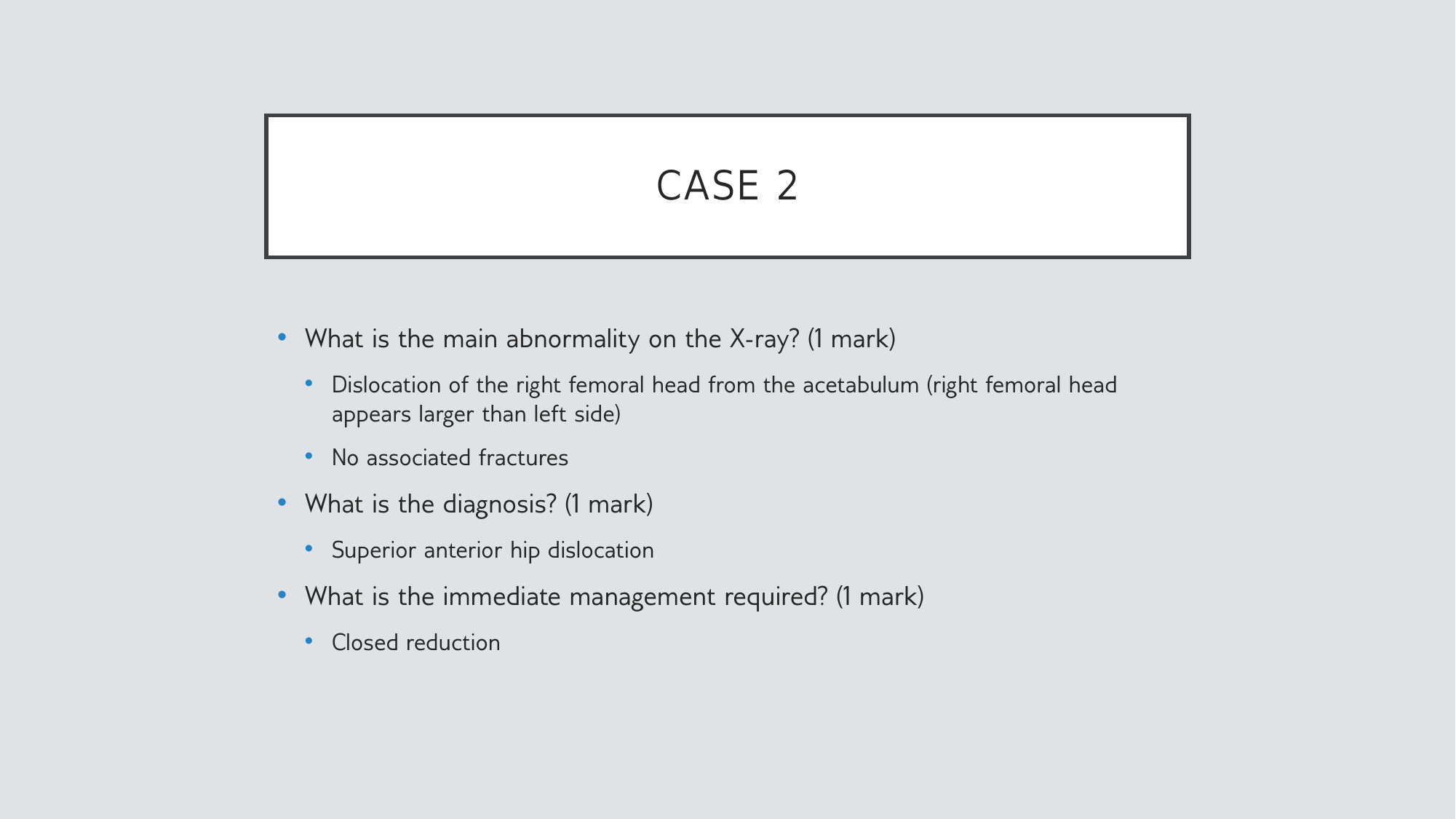

# Case 2
What is the main abnormality on the X-ray? (1 mark)
Dislocation of the right femoral head from the acetabulum (right femoral head appears larger than left side)
No associated fractures
What is the diagnosis? (1 mark)
Superior anterior hip dislocation
What is the immediate management required? (1 mark)
Closed reduction